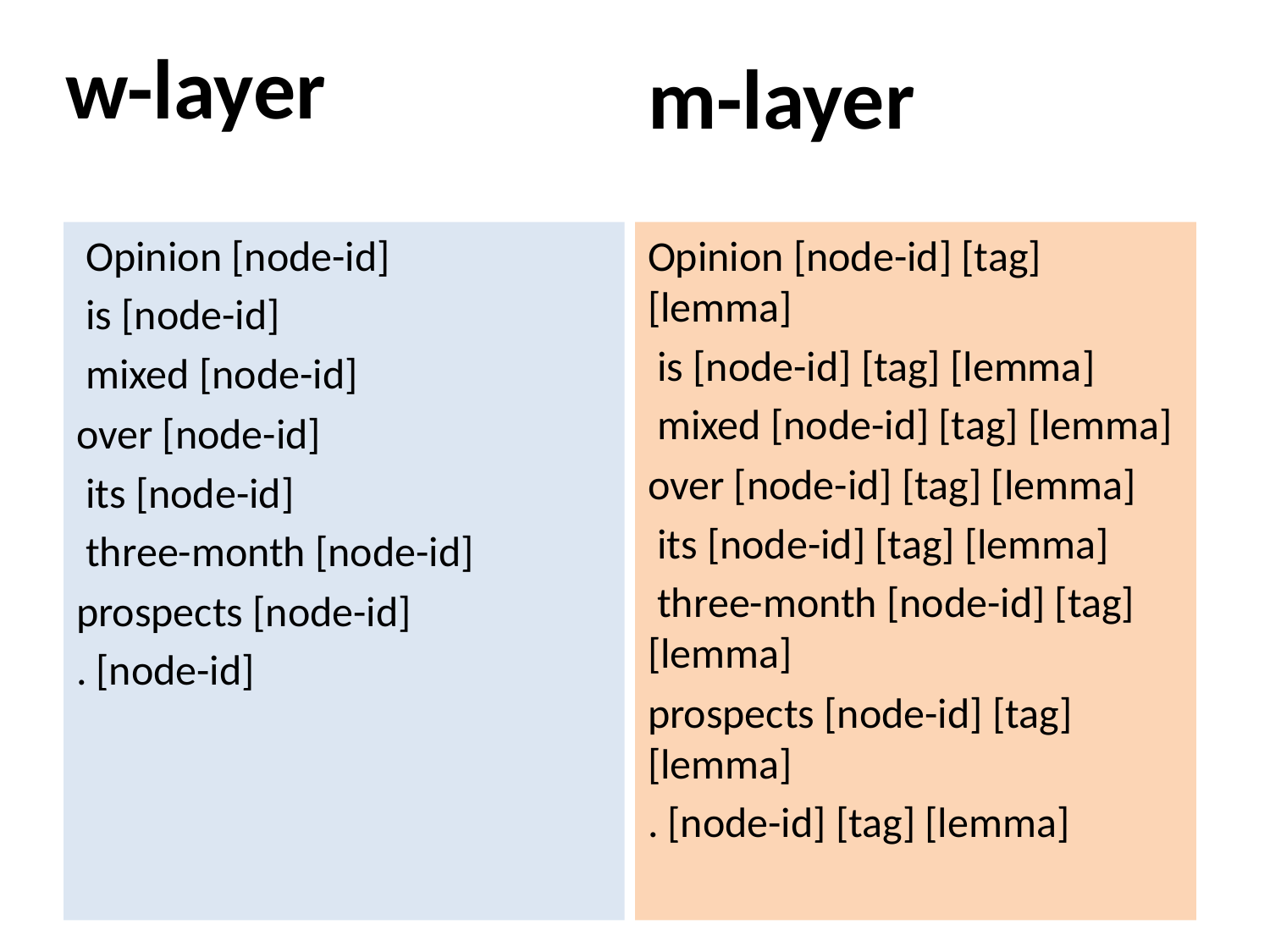

w-layer
m-layer
 Opinion [node-id]
 is [node-id]
 mixed [node-id]
over [node-id]
 its [node-id]
 three-month [node-id]
prospects [node-id]
. [node-id]

Opinion [node-id] [tag] [lemma]
 is [node-id] [tag] [lemma]
 mixed [node-id] [tag] [lemma]
over [node-id] [tag] [lemma]
 its [node-id] [tag] [lemma]
 three-month [node-id] [tag] [lemma]
prospects [node-id] [tag] [lemma]
. [node-id] [tag] [lemma]